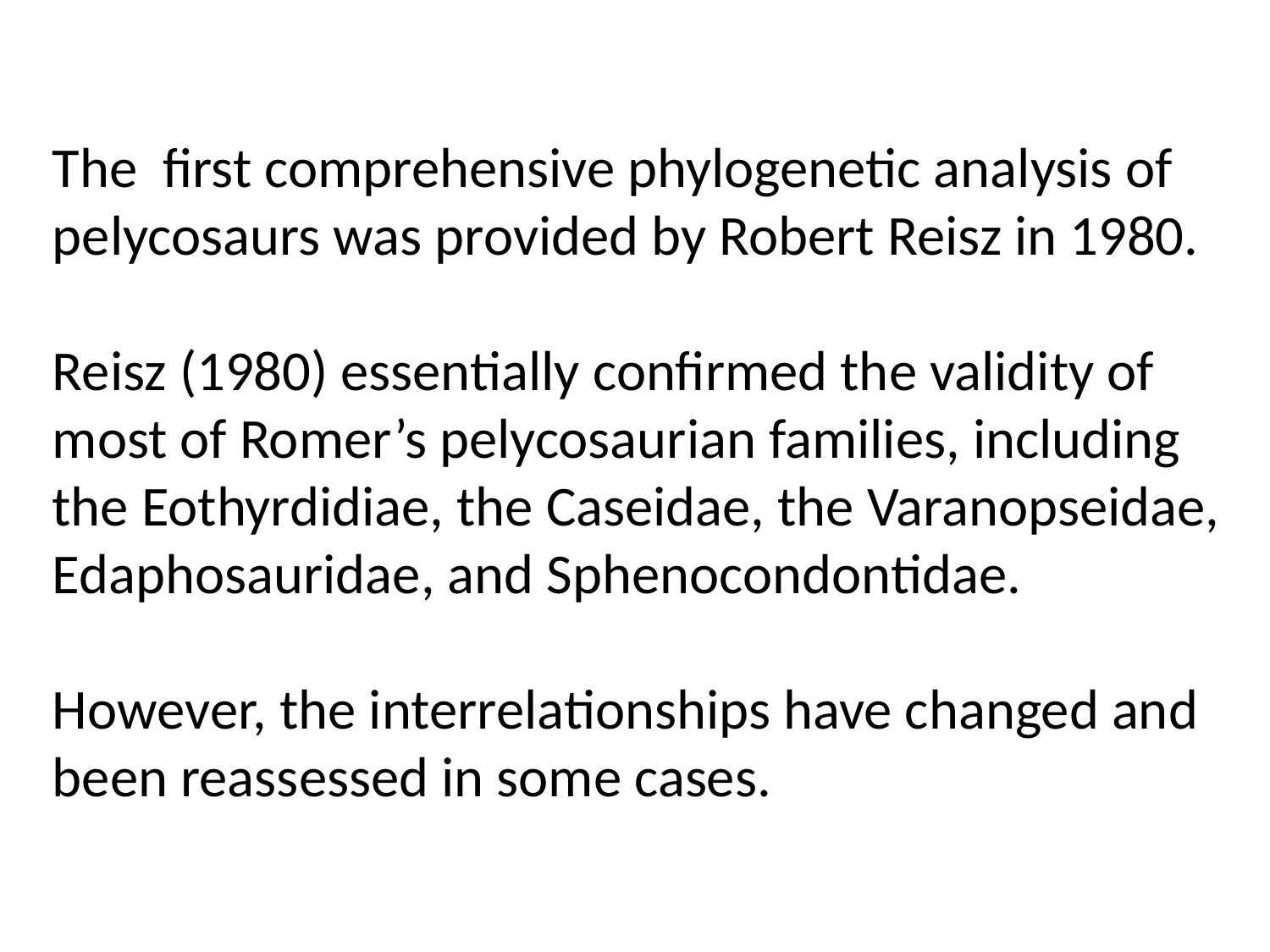

The  first comprehensive phylogenetic analysis of pelycosaurs was provided by Robert Reisz in 1980.

Reisz (1980) essentially confirmed the validity of most of Romer’s pelycosaurian families, including the Eothyrdidiae, the Caseidae, the Varanopseidae, Edaphosauridae, and Sphenocondontidae.

However, the interrelationships have changed and been reassessed in some cases.